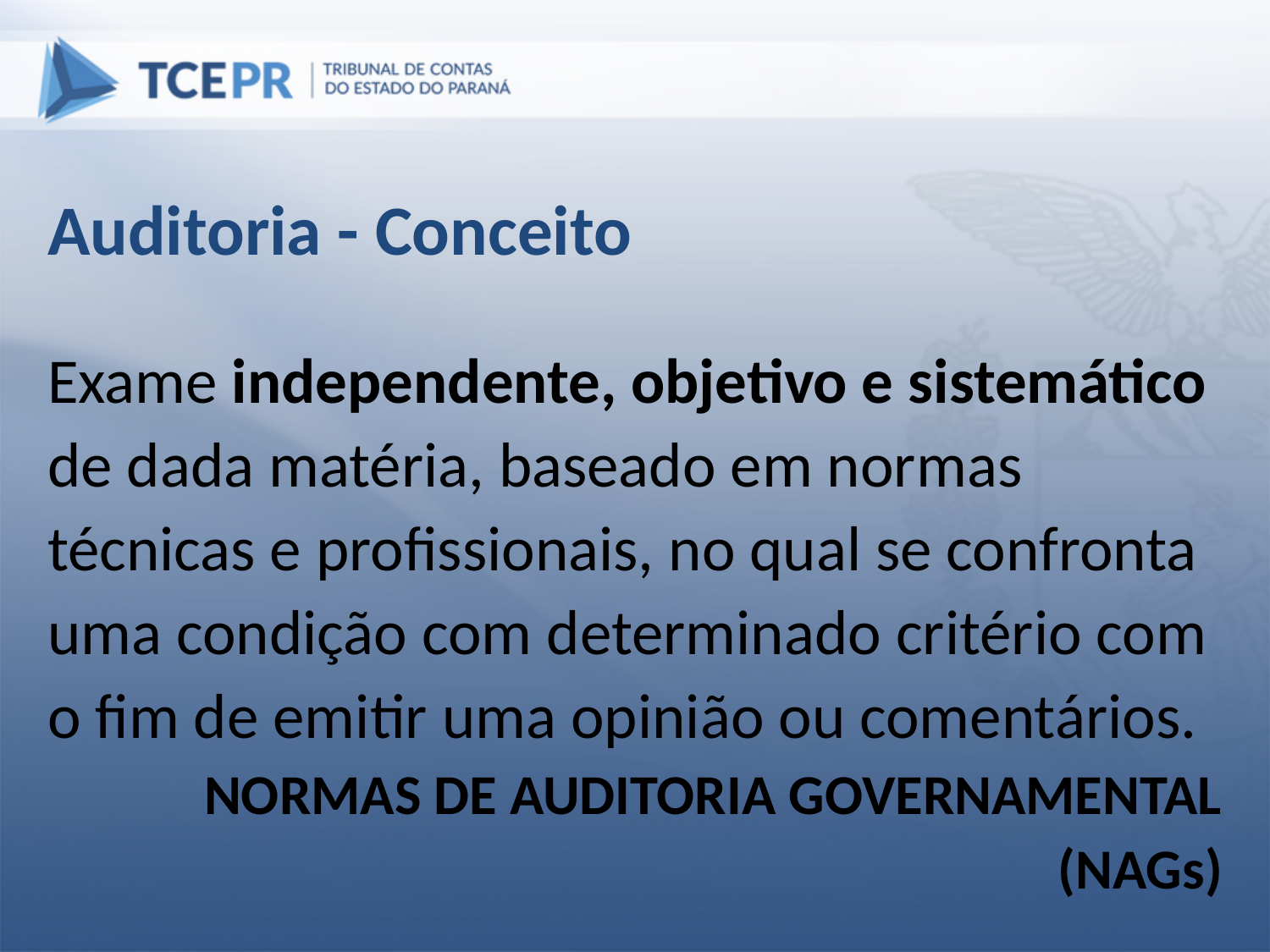

Auditoria - Conceito
Exame independente, objetivo e sistemático de dada matéria, baseado em normas técnicas e profissionais, no qual se confronta uma condição com determinado critério com o fim de emitir uma opinião ou comentários.
NORMAS DE AUDITORIA GOVERNAMENTAL (NAGs)